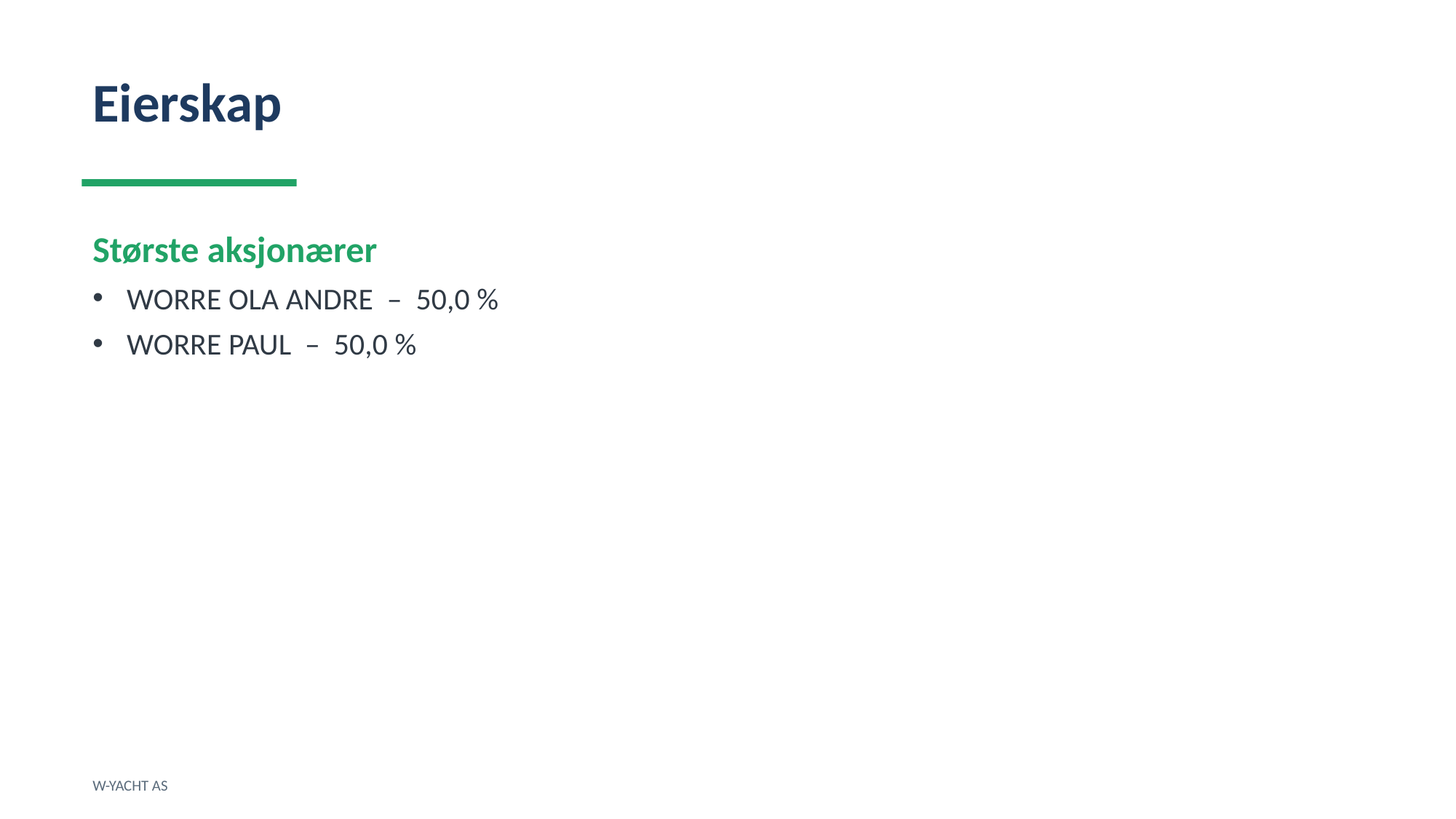

Eierskap

Største aksjonærer
WORRE OLA ANDRE  –  50,0 %
WORRE PAUL  –  50,0 %
W-YACHT AS